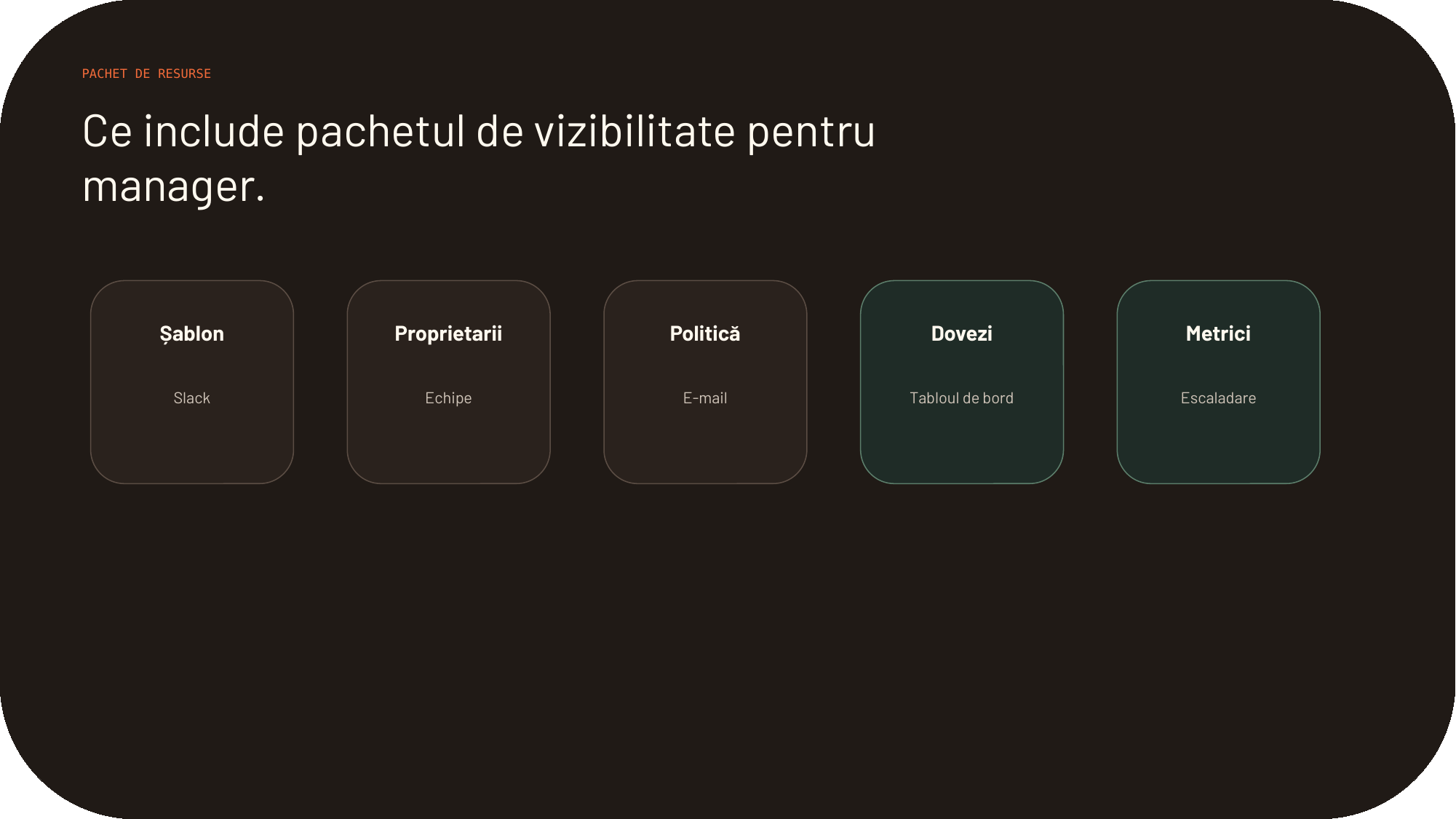

PACHET DE RESURSE
Ce include pachetul de vizibilitate pentru manager.

Șablon
Proprietarii
Politică
Dovezi
Metrici
Slack
Echipe
E-mail
Tabloul de bord
Escaladare